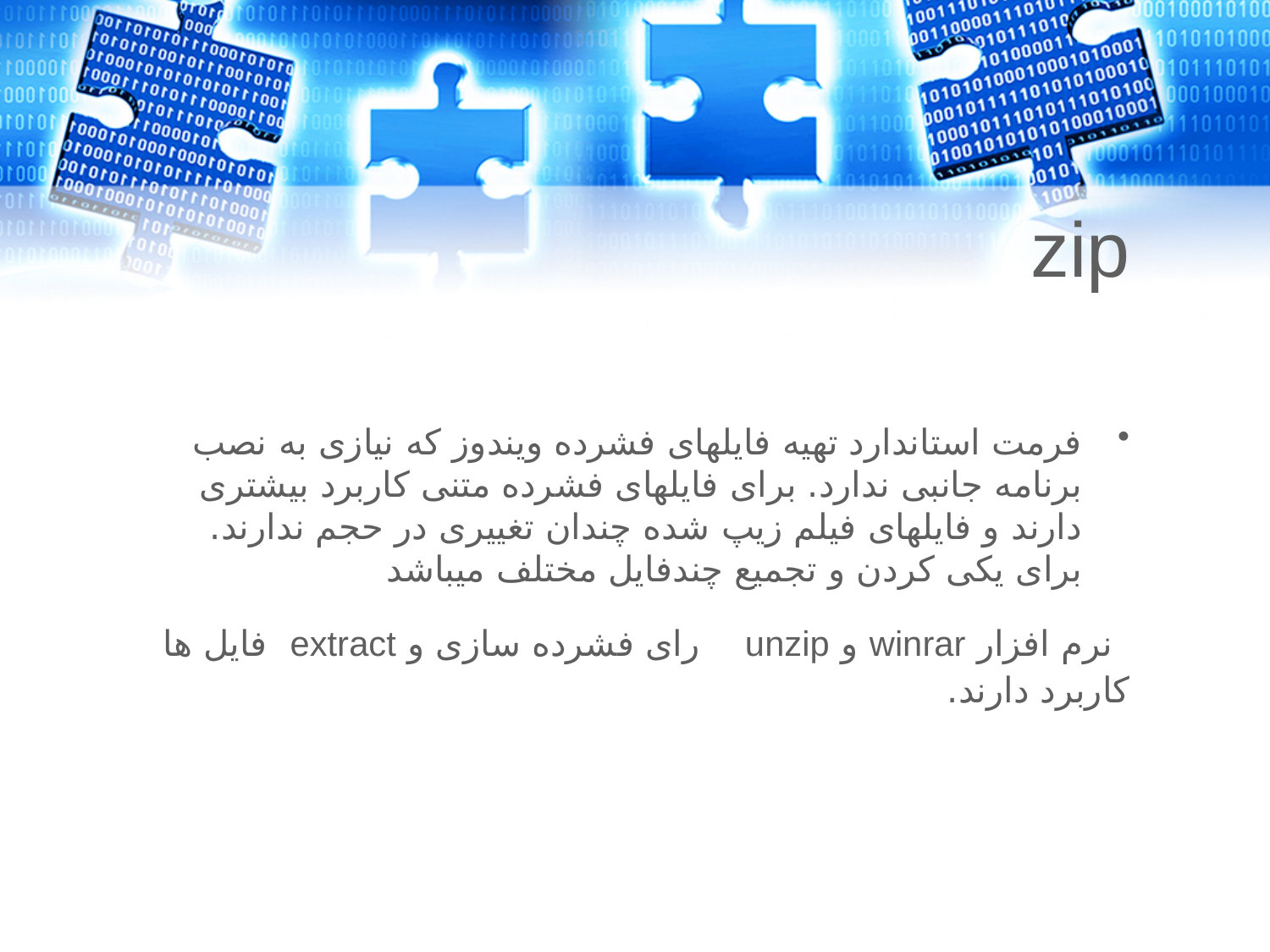

# zip

فرمت استاندارد تهیه فایلهای فشرده ویندوز که نیازی به نصب برنامه جانبی ندارد. برای فایلهای فشرده متنی کاربرد بیشتری دارند و فایلهای فیلم زیپ شده چندان تغییری در حجم ندارند. برای یکی کردن و تجمیع چندفایل مختلف میباشد
 نرم افزار winrar و unzip    رای فشرده سازی و extract  فایل ها کاربرد دارند.